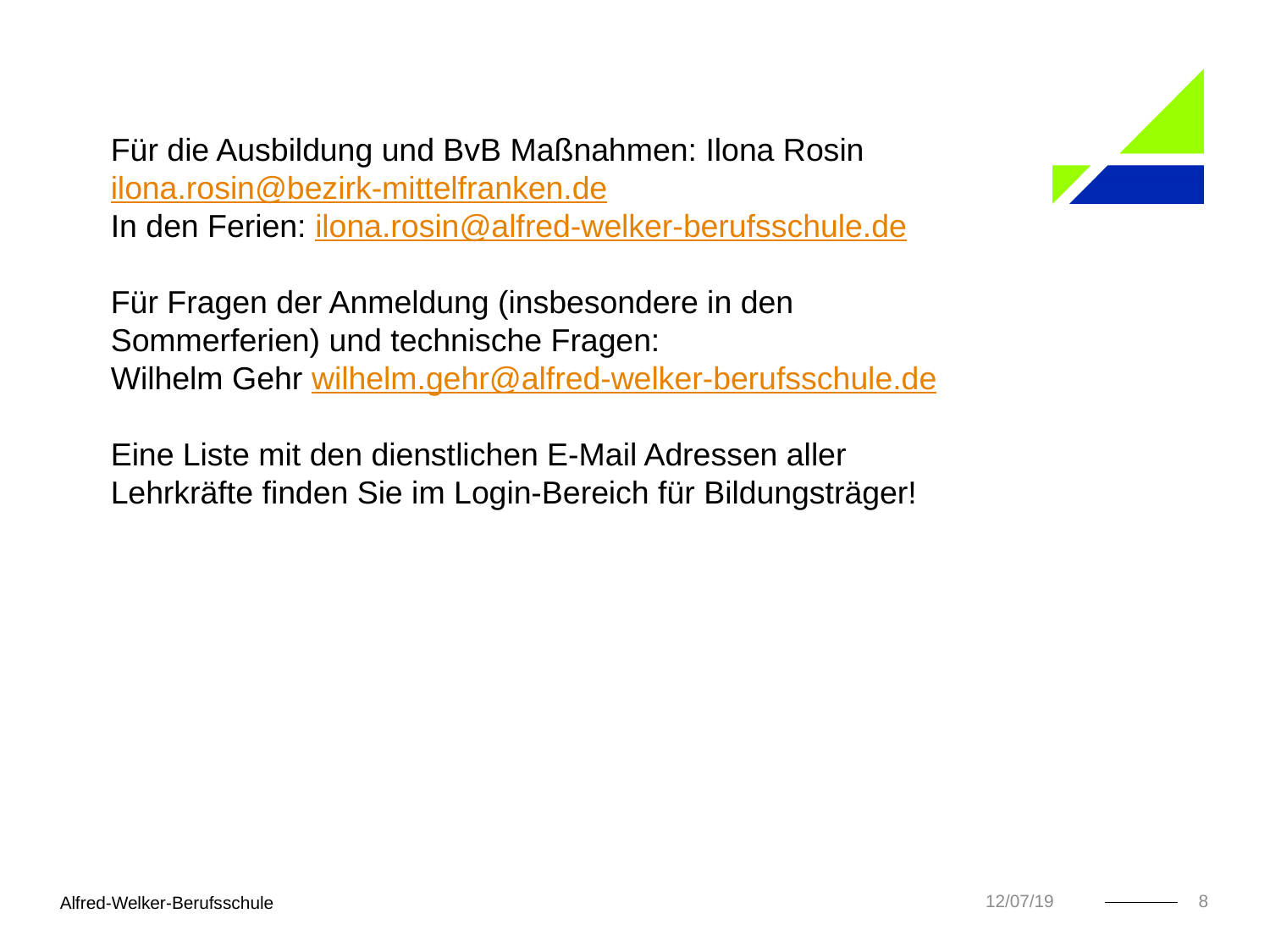

Für die Ausbildung und BvB Maßnahmen: Ilona Rosin
ilona.rosin@bezirk-mittelfranken.de
In den Ferien: ilona.rosin@alfred-welker-berufsschule.de

Für Fragen der Anmeldung (insbesondere in den Sommerferien) und technische Fragen:
Wilhelm Gehr wilhelm.gehr@alfred-welker-berufsschule.de

Eine Liste mit den dienstlichen E-Mail Adressen aller Lehrkräfte finden Sie im Login-Bereich für Bildungsträger!

12/07/19
8